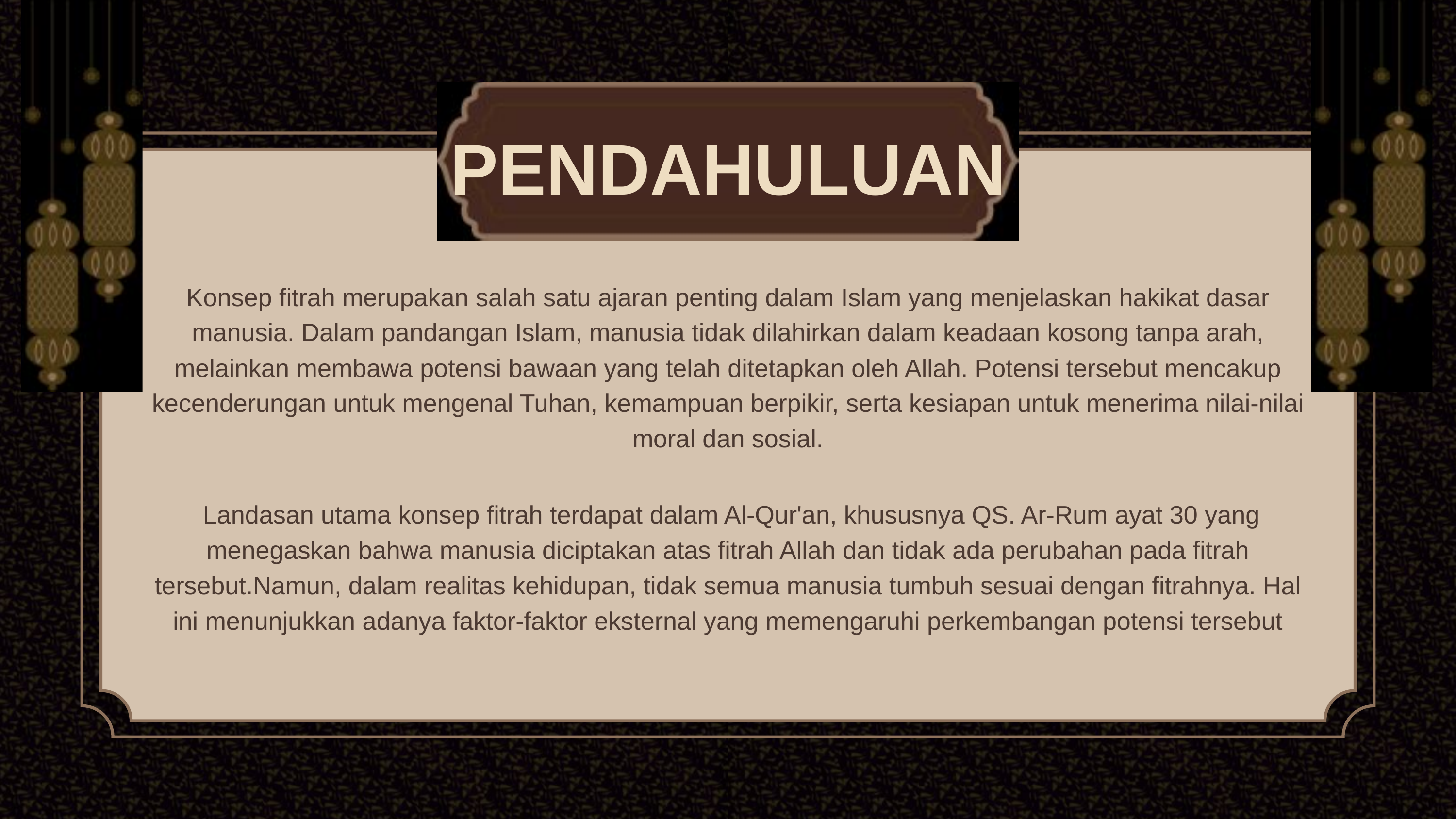

PENDAHULUAN

Konsep fitrah merupakan salah satu ajaran penting dalam Islam yang menjelaskan hakikat dasar manusia. Dalam pandangan Islam, manusia tidak dilahirkan dalam keadaan kosong tanpa arah, melainkan membawa potensi bawaan yang telah ditetapkan oleh Allah. Potensi tersebut mencakup kecenderungan untuk mengenal Tuhan, kemampuan berpikir, serta kesiapan untuk menerima nilai-nilai moral dan sosial.
 Landasan utama konsep fitrah terdapat dalam Al-Qur'an, khususnya QS. Ar-Rum ayat 30 yang menegaskan bahwa manusia diciptakan atas fitrah Allah dan tidak ada perubahan pada fitrah tersebut.Namun, dalam realitas kehidupan, tidak semua manusia tumbuh sesuai dengan fitrahnya. Hal ini menunjukkan adanya faktor-faktor eksternal yang memengaruhi perkembangan potensi tersebut